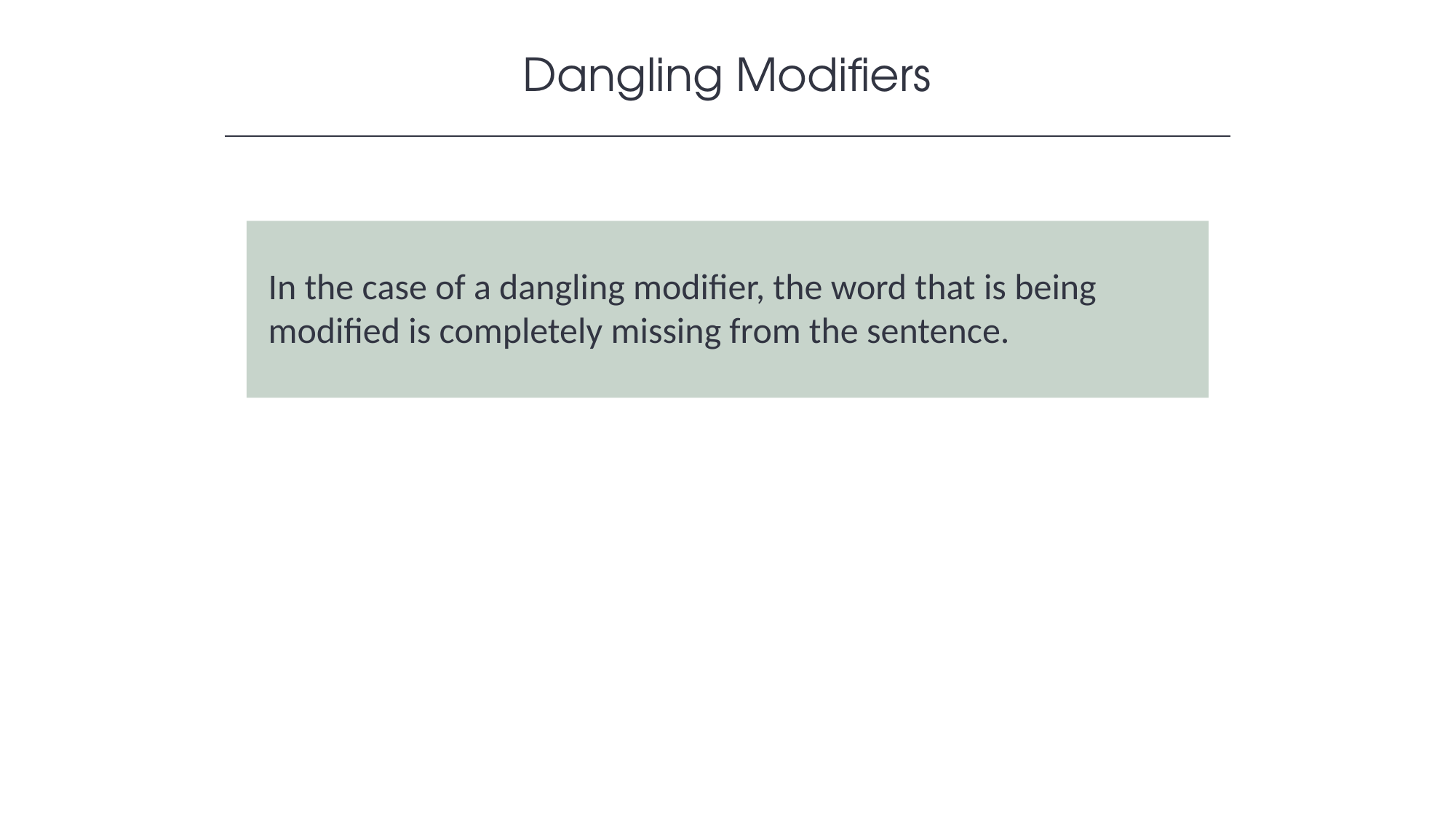

Dangling Modifiers
HAWKES LEARNING

In the case of a dangling modifier, the word that is being modified is completely missing from the sentence.